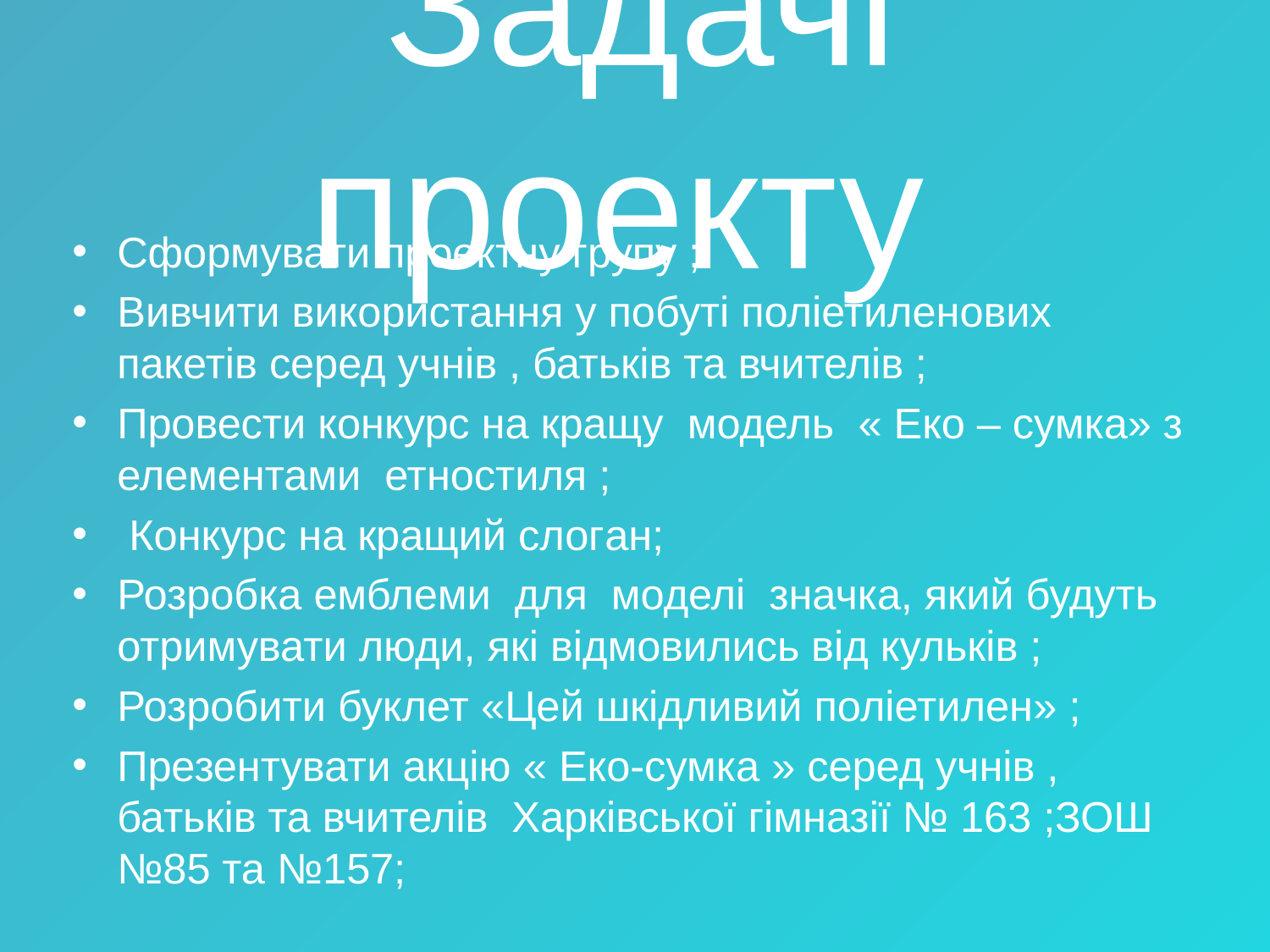

# Задачі проекту
Сформувати проектну групу ;
Вивчити використання у побуті поліетиленових пакетів серед учнів , батьків та вчителів ;
Провести конкурс на кращу  модель  « Еко – сумка» з елементами  етностиля ;
 Конкурс на кращий слоган;
Розробка емблеми  для  моделі  значка, який будуть отримувати люди, які відмовились від кульків ;
Розробити буклет «Цей шкідливий поліетилен» ;
Презентувати акцію « Еко-сумка » серед учнів , батьків та вчителів  Харківської гімназії № 163 ;ЗОШ №85 та №157;